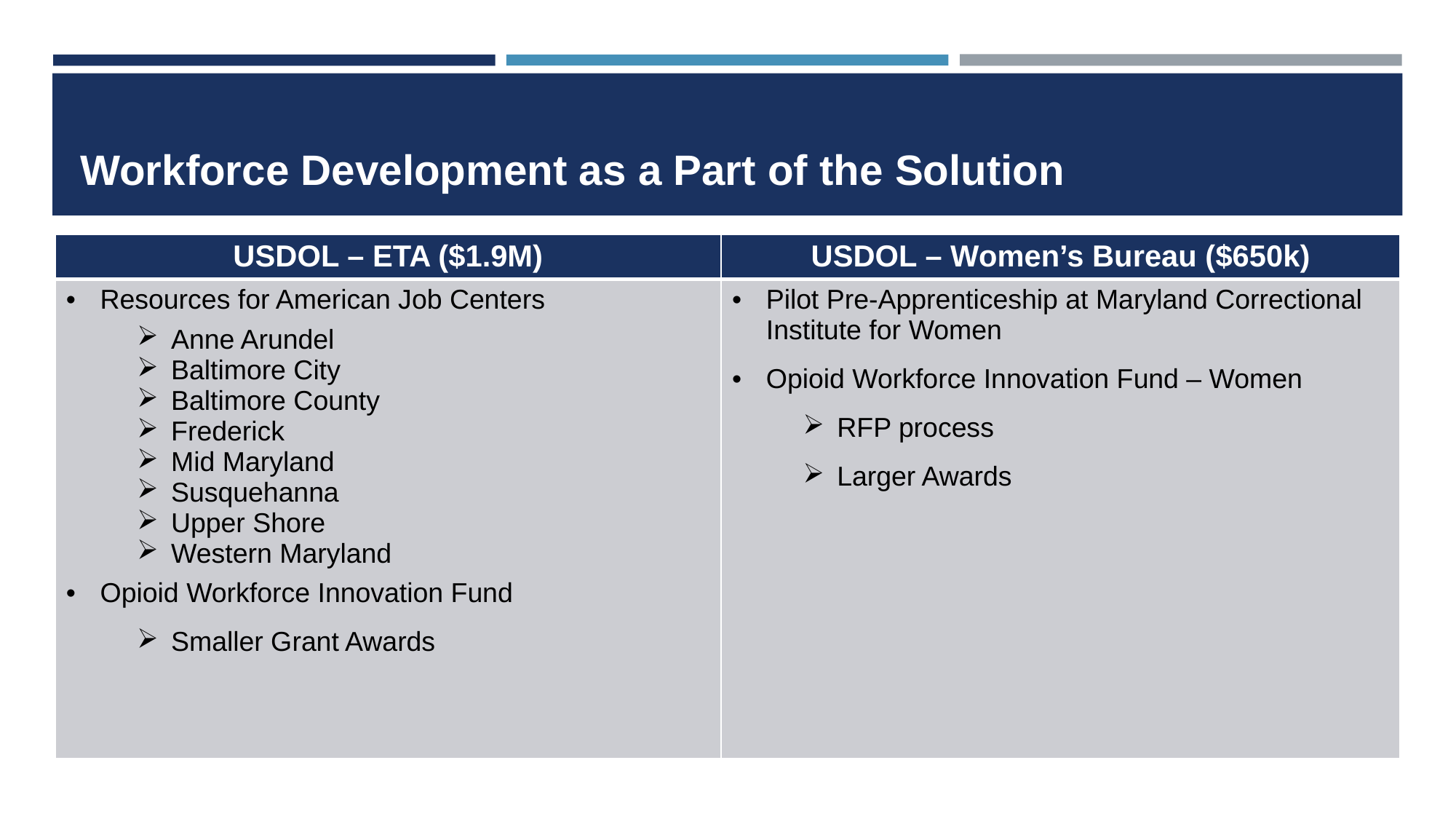

# Workforce Development as a Part of the Solution
| USDOL – ETA ($1.9M) | USDOL – Women’s Bureau ($650k) |
| --- | --- |
| Resources for American Job Centers Anne Arundel Baltimore City Baltimore County Frederick Mid Maryland Susquehanna Upper Shore Western Maryland Opioid Workforce Innovation Fund Smaller Grant Awards | Pilot Pre-Apprenticeship at Maryland Correctional Institute for Women Opioid Workforce Innovation Fund – Women RFP process Larger Awards |
16